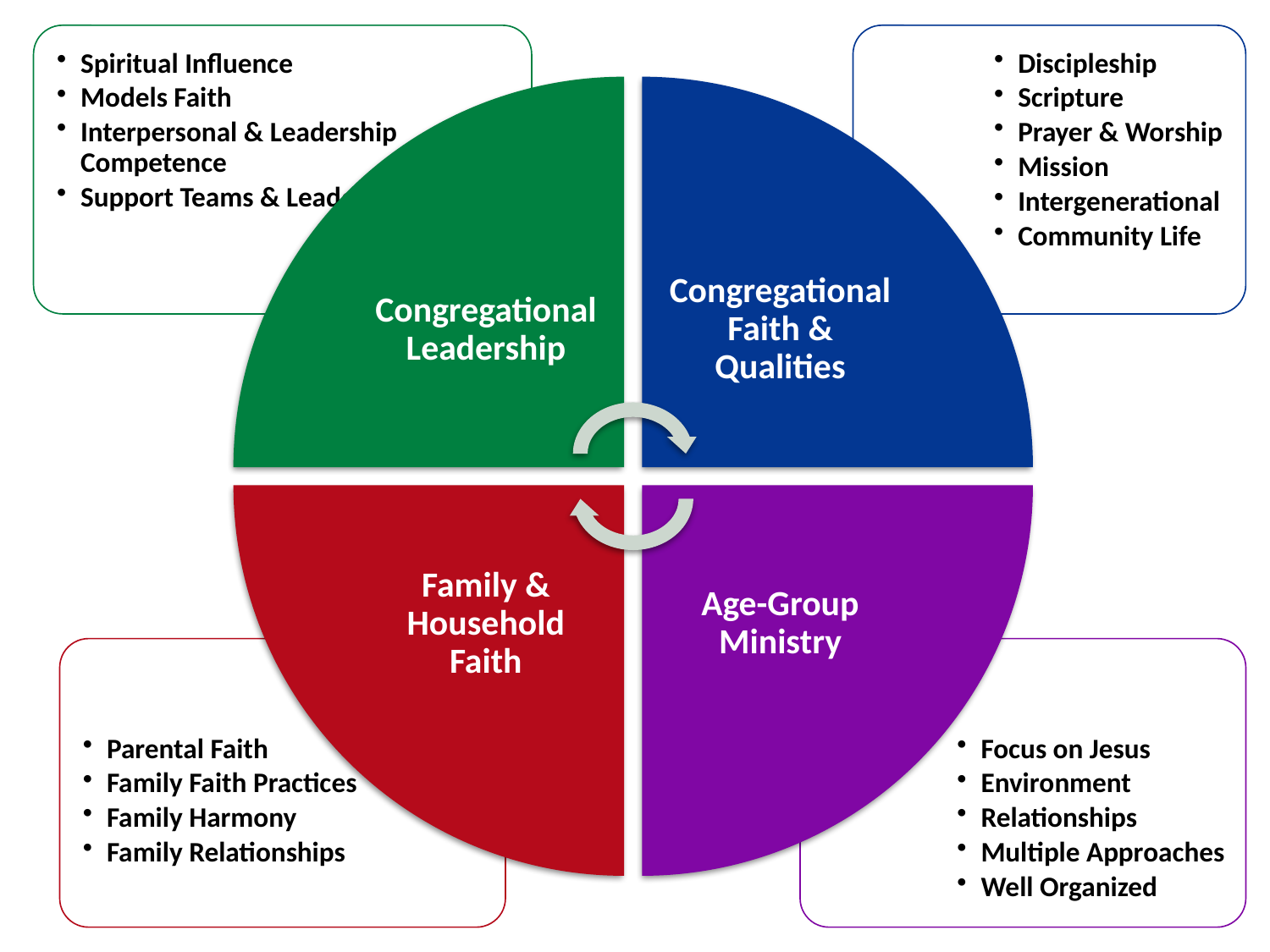

Focus on Jesus
Environment
Relationships
Multiple Approaches
Well Organized
Parental Faith
Family Faith Practices
Family Harmony
Family Relationships
Discipleship
Scripture
Prayer & Worship
Mission
Intergenerational
Community Life
Spiritual Influence
Models Faith
Interpersonal & Leadership Competence
Support Teams & Leaders
Congregational Leadership
Congregational Faith & Qualities
Age-Group Ministry
Family & Household Faith